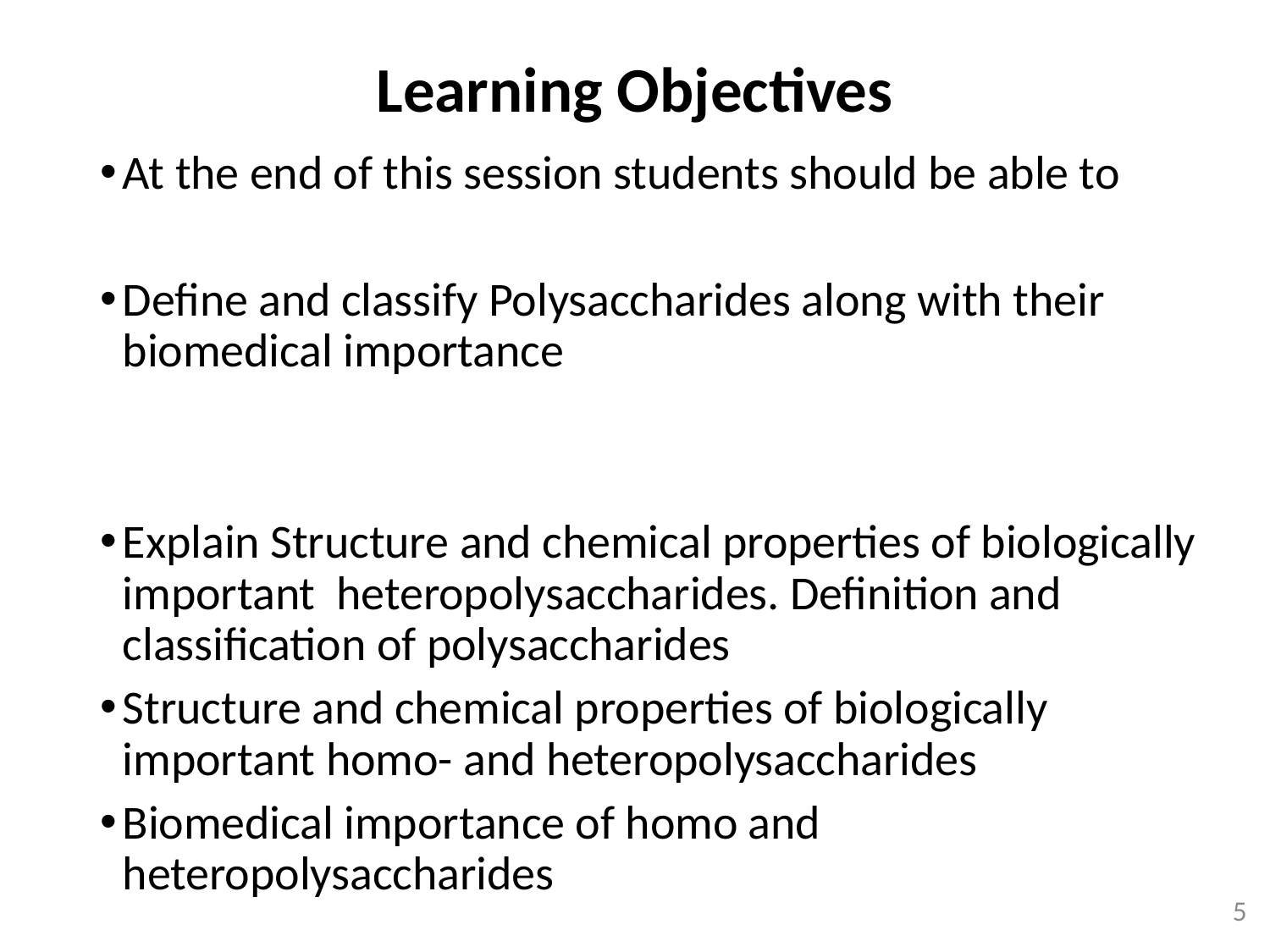

Learning Objectives
At the end of this session students should be able to

Define and classify Polysaccharides along with their biomedical importance

Explain Structure and chemical properties of biologically important  heteropolysaccharides. Definition and  classification of polysaccharides
Structure and chemical properties of biologically important homo- and heteropolysaccharides
Biomedical importance of homo and heteropolysaccharides

5